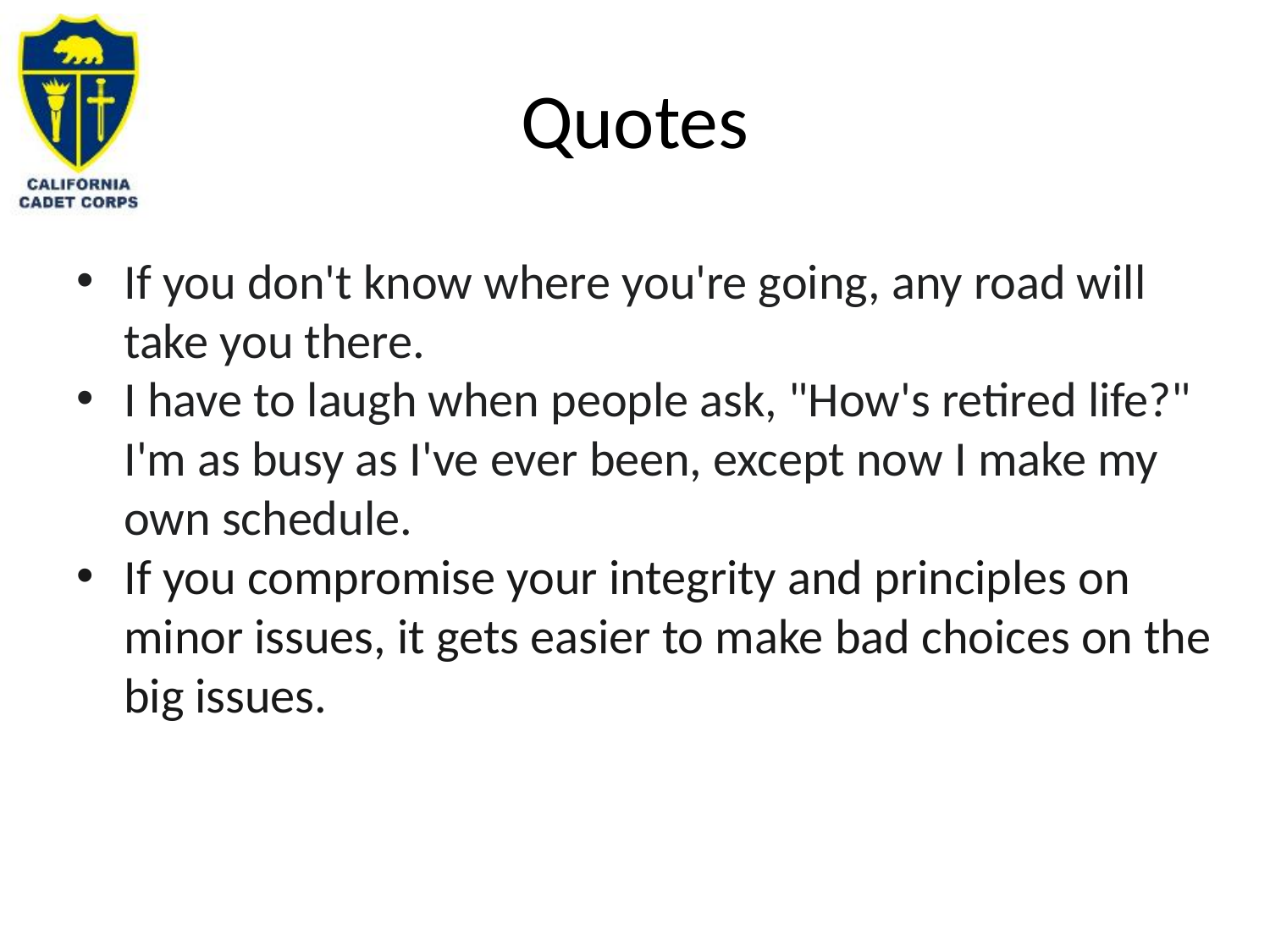

# Quotes
If you don't know where you're going, any road will take you there.
I have to laugh when people ask, "How's retired life?" I'm as busy as I've ever been, except now I make my own schedule.
If you compromise your integrity and principles on minor issues, it gets easier to make bad choices on the big issues.